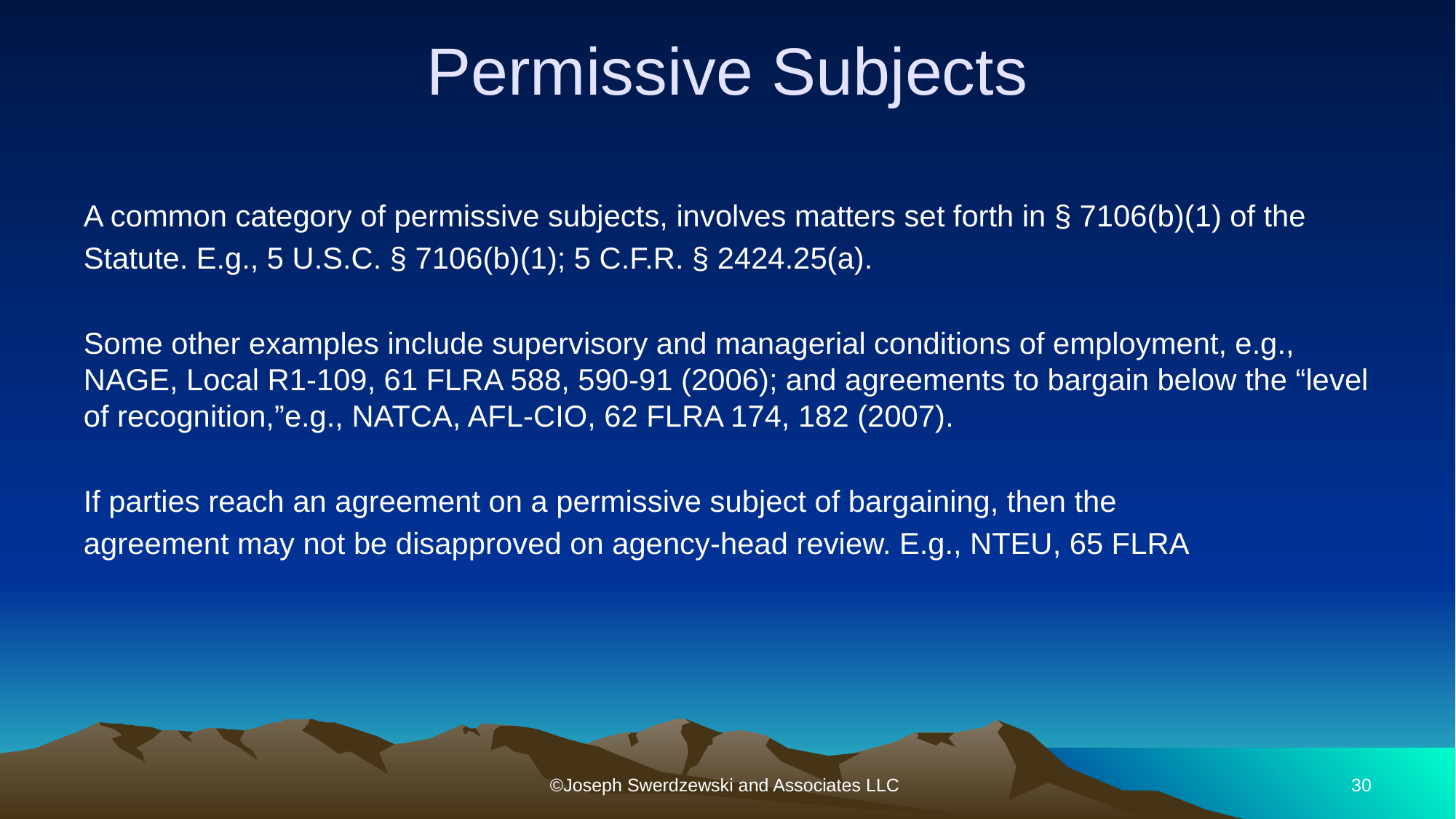

# Permissive Subjects
A common category of permissive subjects, involves matters set forth in § 7106(b)(1) of the
Statute. E.g., 5 U.S.C. § 7106(b)(1); 5 C.F.R. § 2424.25(a).

Some other examples include supervisory and managerial conditions of employment, e.g., NAGE, Local R1-109, 61 FLRA 588, 590-91 (2006); and agreements to bargain below the “level of recognition,”e.g., NATCA, AFL-CIO, 62 FLRA 174, 182 (2007).

If parties reach an agreement on a permissive subject of bargaining, then the
agreement may not be disapproved on agency-head review. E.g., NTEU, 65 FLRA
©Joseph Swerdzewski and Associates LLC
30